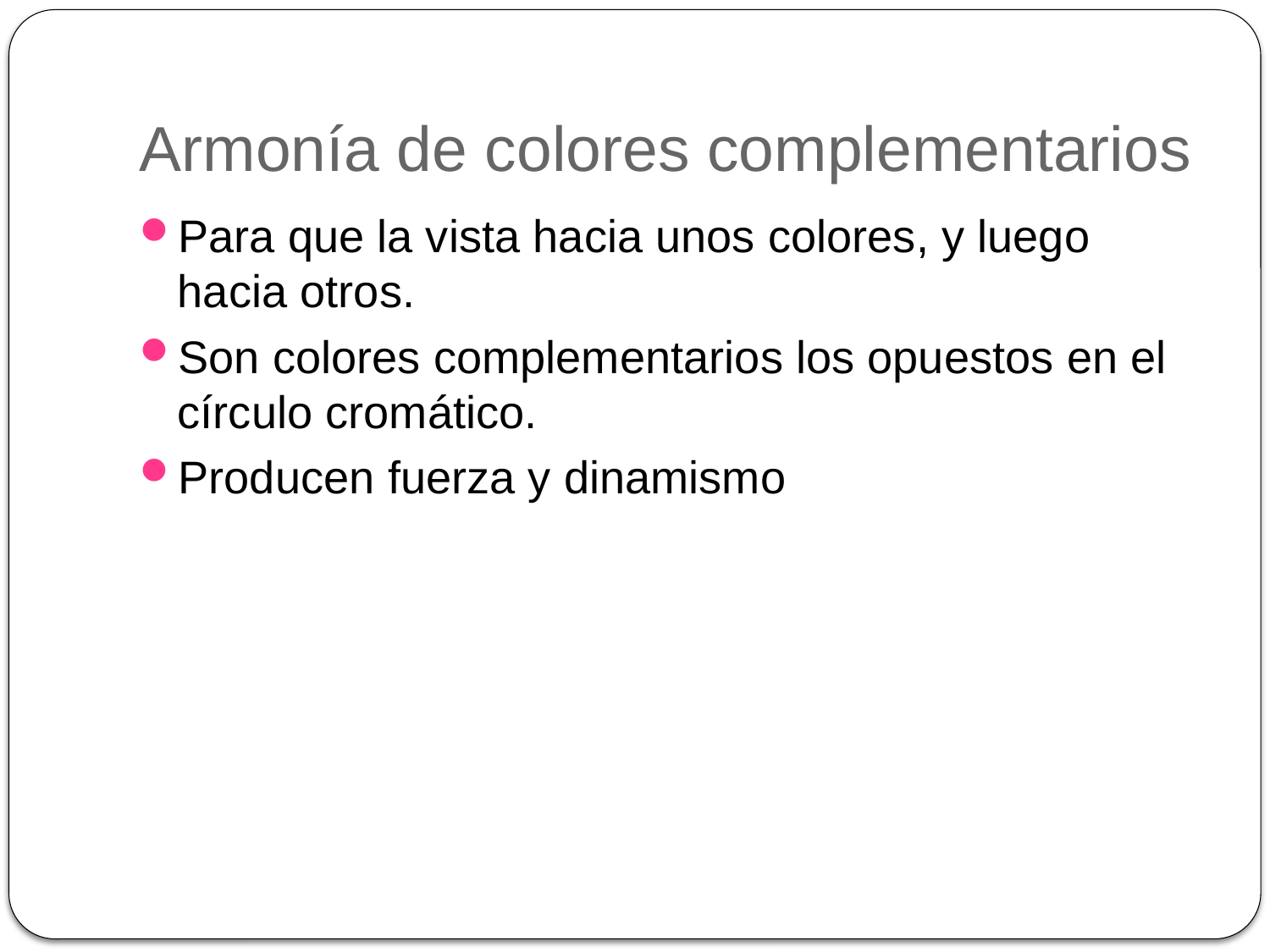

# Armonía de colores complementarios
Para que la vista hacia unos colores, y luego hacia otros.
Son colores complementarios los opuestos en el círculo cromático.
Producen fuerza y dinamismo